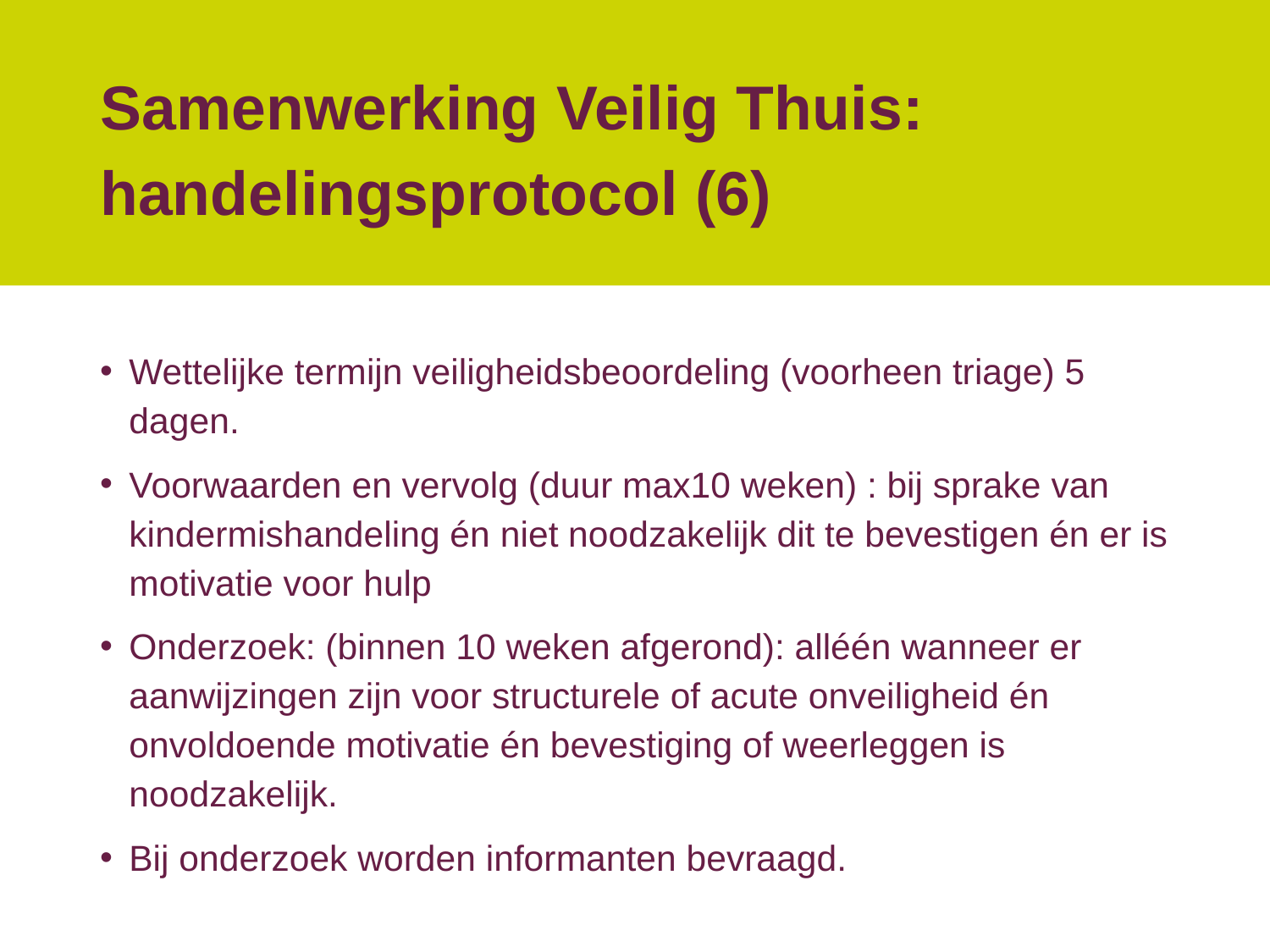

# Samenwerking Veilig Thuis: handelingsprotocol (6)
Wettelijke termijn veiligheidsbeoordeling (voorheen triage) 5 dagen.
Voorwaarden en vervolg (duur max10 weken) : bij sprake van kindermishandeling én niet noodzakelijk dit te bevestigen én er is motivatie voor hulp
Onderzoek: (binnen 10 weken afgerond): alléén wanneer er aanwijzingen zijn voor structurele of acute onveiligheid én onvoldoende motivatie én bevestiging of weerleggen is noodzakelijk.
Bij onderzoek worden informanten bevraagd.